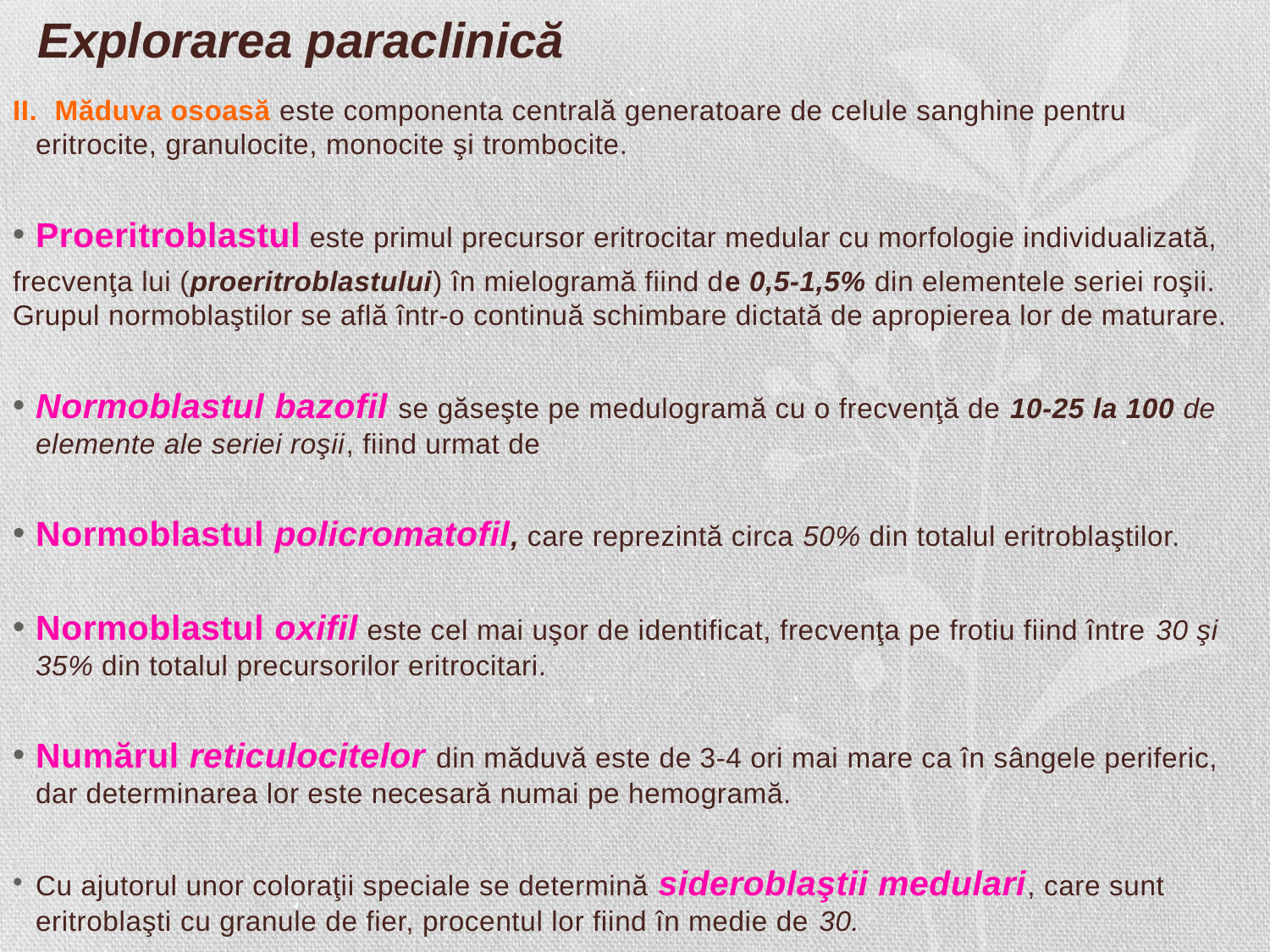

# Explorarea paraclinică
II.  Măduva osoasă este componenta centrală generatoare de celule sanghine pentru eritrocite, granulocite, monocite şi trombocite.

Proeritroblastul este primul precursor eritrocitar medular cu morfologie individualizată,
frecvenţa lui (proeritroblastului) în mielogramă fiind de 0,5-1,5% din elementele seriei roşii. Grupul normoblaştilor se află într-o continuă schimbare dictată de apropierea lor de maturare.

Normoblastul bazofil se găseşte pe medulogramă cu o frecvenţă de 10-25 la 100 de elemente ale seriei roşii, fiind urmat de

Normoblastul policromatofil, care reprezintă circa 50% din totalul eritroblaştilor.

Normoblastul oxifil este cel mai uşor de identificat, frecvenţa pe frotiu fiind între 30 şi 35% din totalul precursorilor eritrocitari.

Numărul reticulocitelor din măduvă este de 3-4 ori mai mare ca în sângele periferic, dar determinarea lor este necesară numai pe hemogramă.

Cu ajutorul unor coloraţii speciale se determină sideroblaştii medulari, care sunt eritroblaşti cu granule de fier, procentul lor fiind în medie de 30.